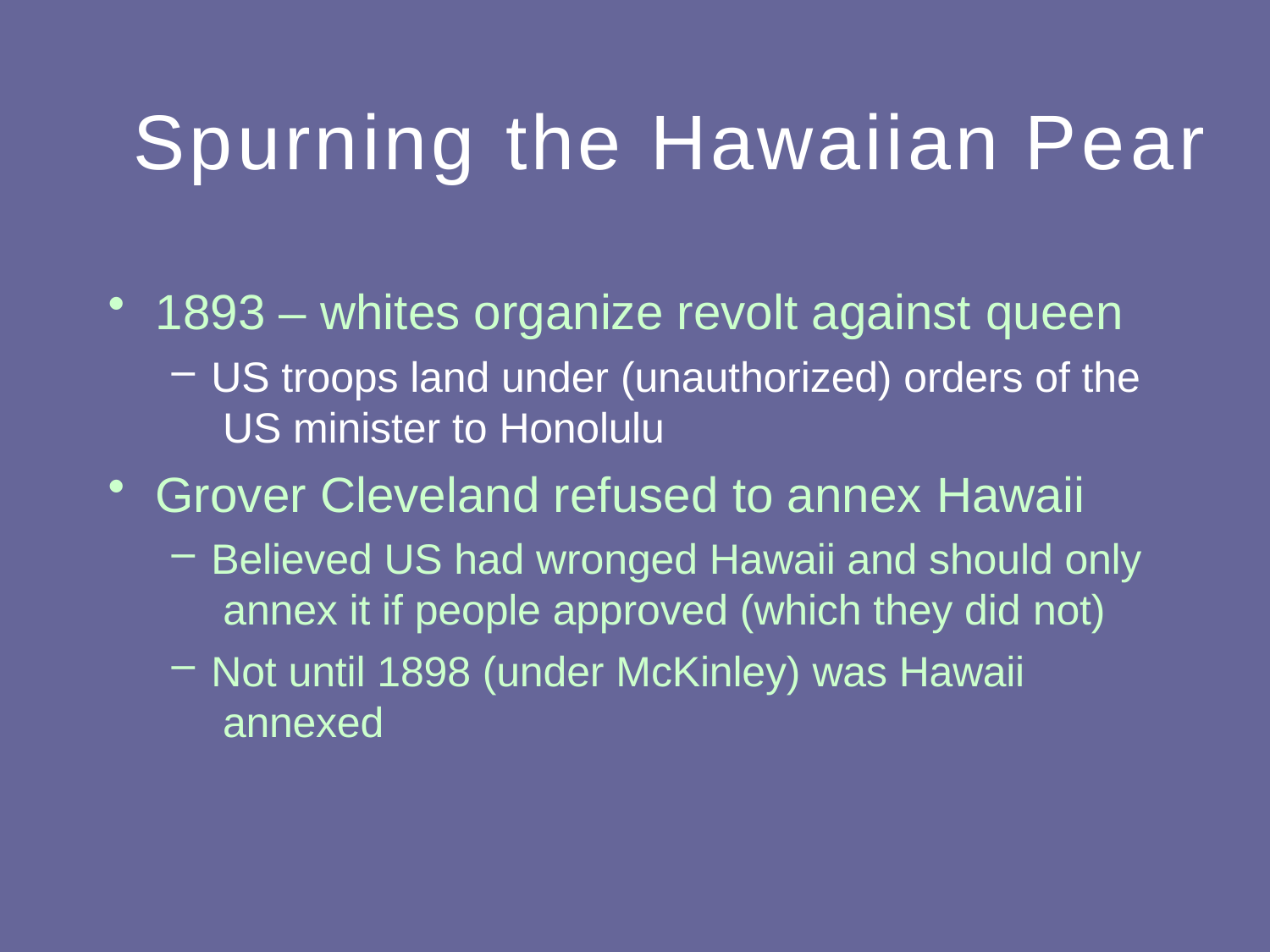

# Spurning the Hawaiian Pear
1893 – whites organize revolt against queen
US troops land under (unauthorized) orders of the  US minister to Honolulu
Grover Cleveland refused to annex Hawaii
Believed US had wronged Hawaii and should only  annex it if people approved (which they did not)
Not until 1898 (under McKinley) was Hawaii  annexed